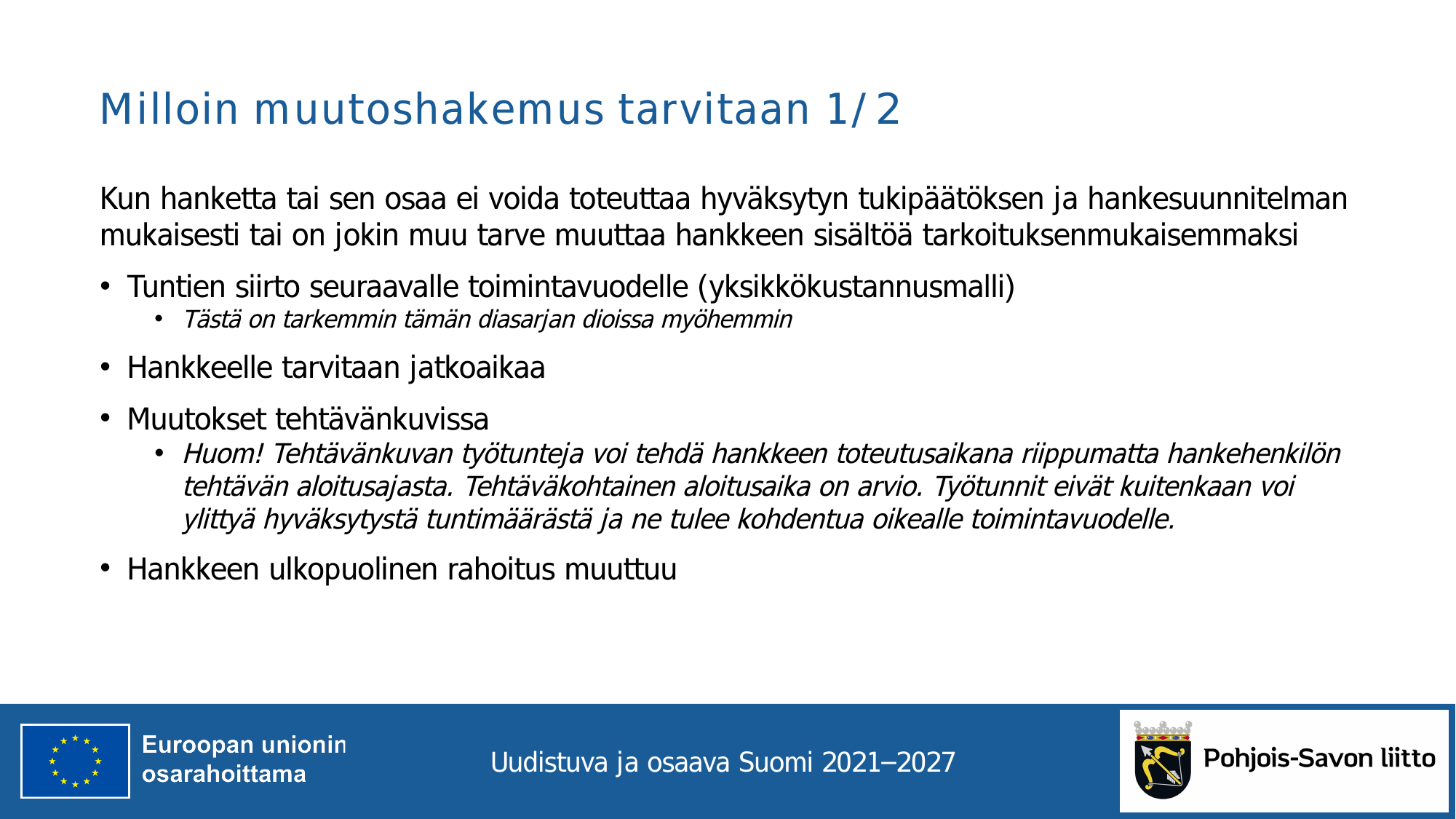

# Milloin muutoshakemus tarvitaan 1/2
Kun hanketta tai sen osaa ei voida toteuttaa hyväksytyn tukipäätöksen ja hankesuunnitelman mukaisesti tai on jokin muu tarve muuttaa hankkeen sisältöä tarkoituksenmukaisemmaksi
Tuntien siirto seuraavalle toimintavuodelle (yksikkökustannusmalli)
Tästä on tarkemmin tämän diasarjan dioissa myöhemmin
Hankkeelle tarvitaan jatkoaikaa
Muutokset tehtävänkuvissa
Huom! Tehtävänkuvan työtunteja voi tehdä hankkeen toteutusaikana riippumatta hankehenkilön tehtävän aloitusajasta. Tehtäväkohtainen aloitusaika on arvio. Työtunnit eivät kuitenkaan voi ylittyä hyväksytystä tuntimäärästä ja ne tulee kohdentua oikealle toimintavuodelle.
Hankkeen ulkopuolinen rahoitus muuttuu